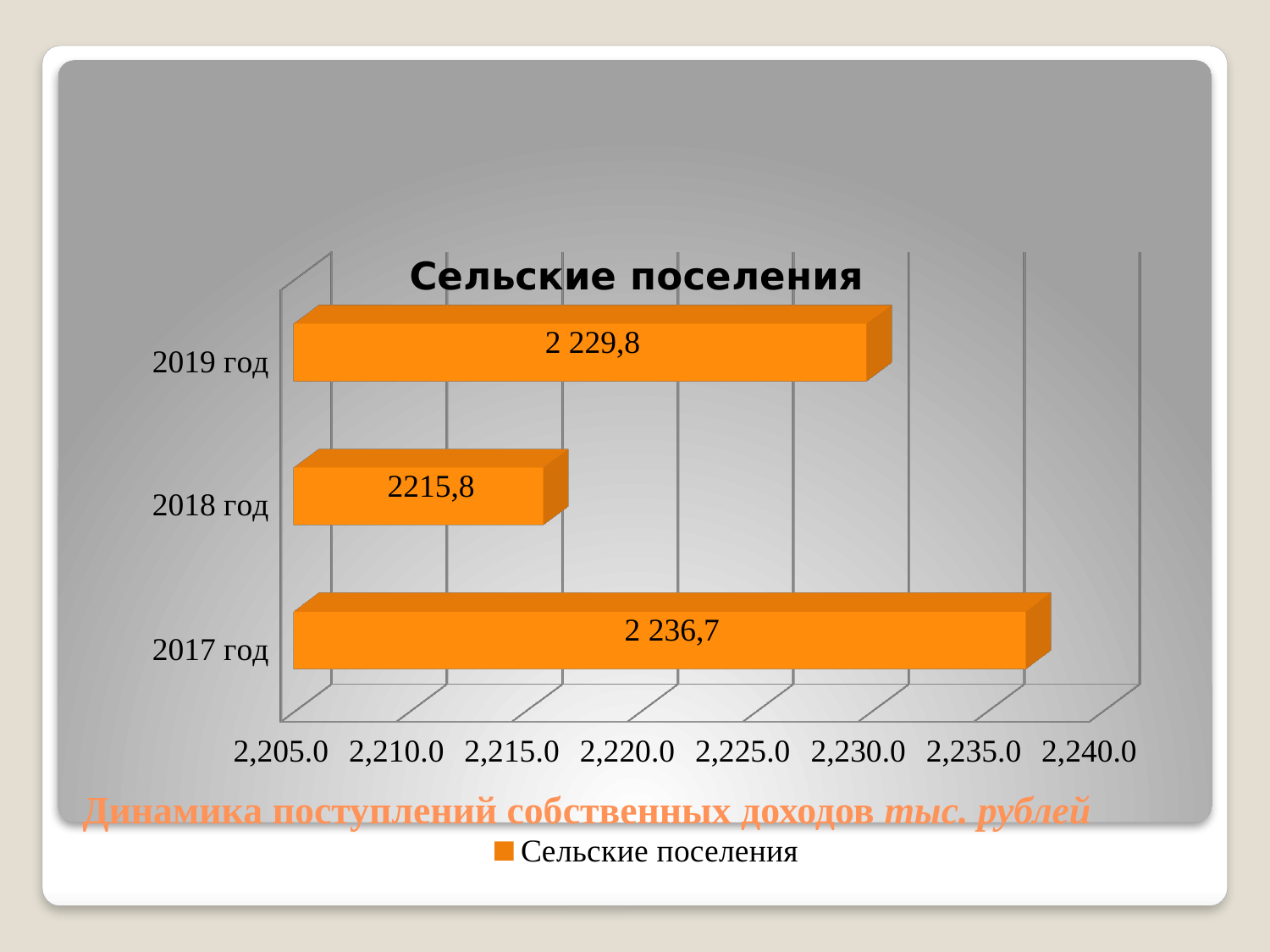

[unsupported chart]

# Динамика поступлений собственных доходов тыс. рублей